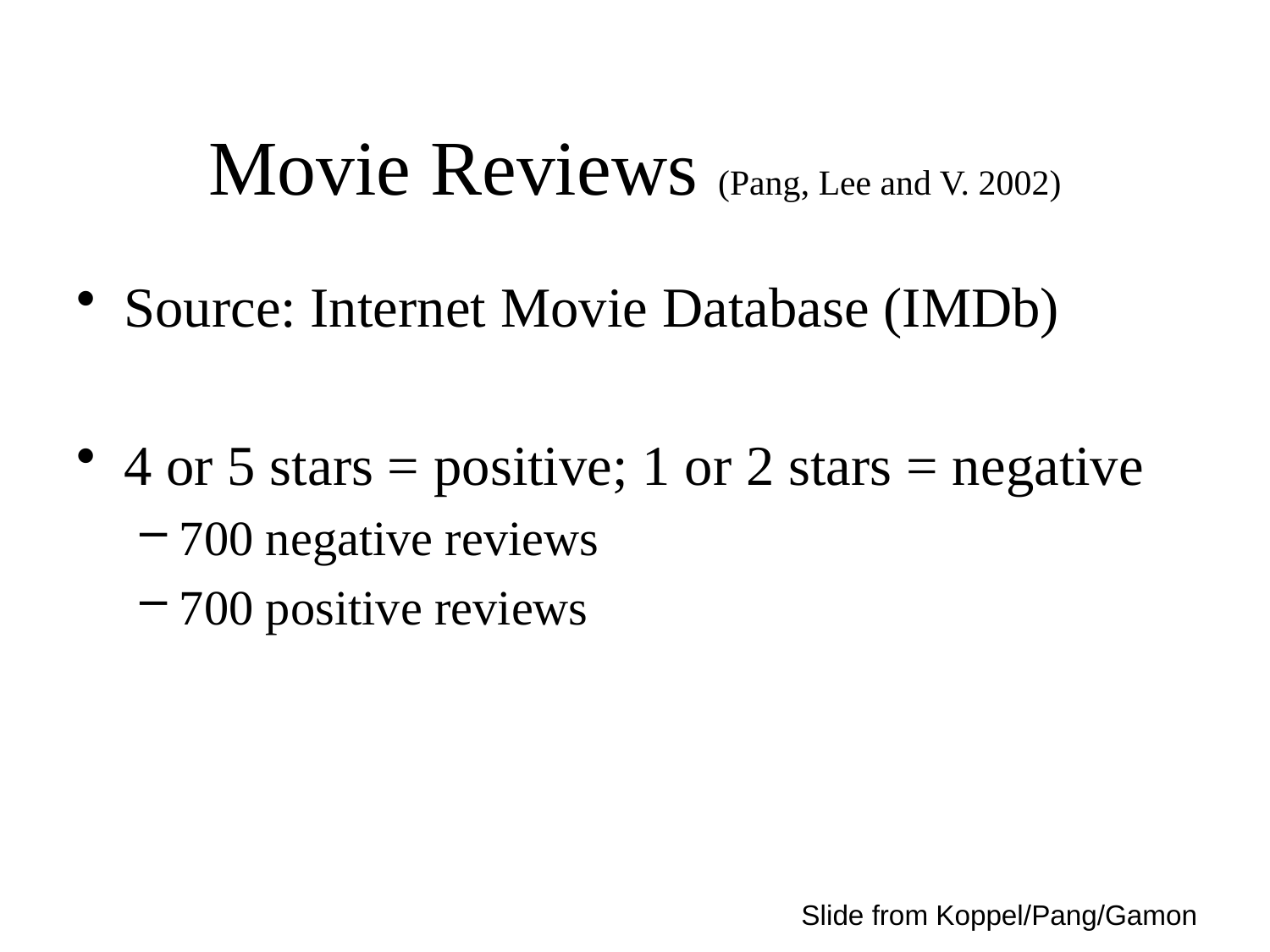

# Movie Reviews (Pang, Lee and V. 2002)
Source: Internet Movie Database (IMDb)

4 or 5 stars = positive; 1 or 2 stars = negative
700 negative reviews
700 positive reviews

Slide from Koppel/Pang/Gamon